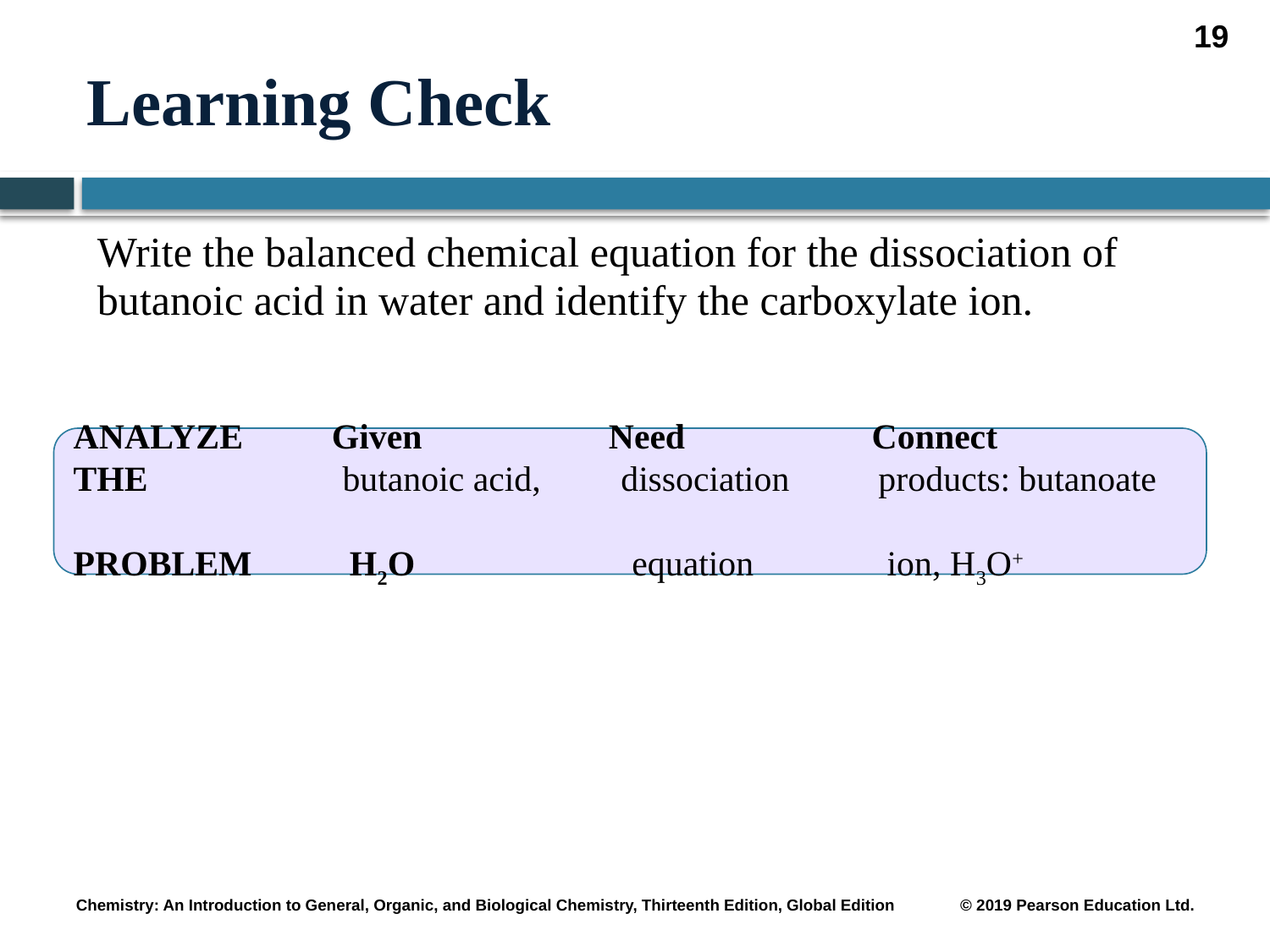

19
# Learning Check
Write the balanced chemical equation for the dissociation of butanoic acid in water and identify the carboxylate ion.
ANALYZE          Given                     Need                     Connect
THE	                butanoic acid,         dissociation          products: butanoate
PROBLEM           H2O	                    equation               ion, H3O+